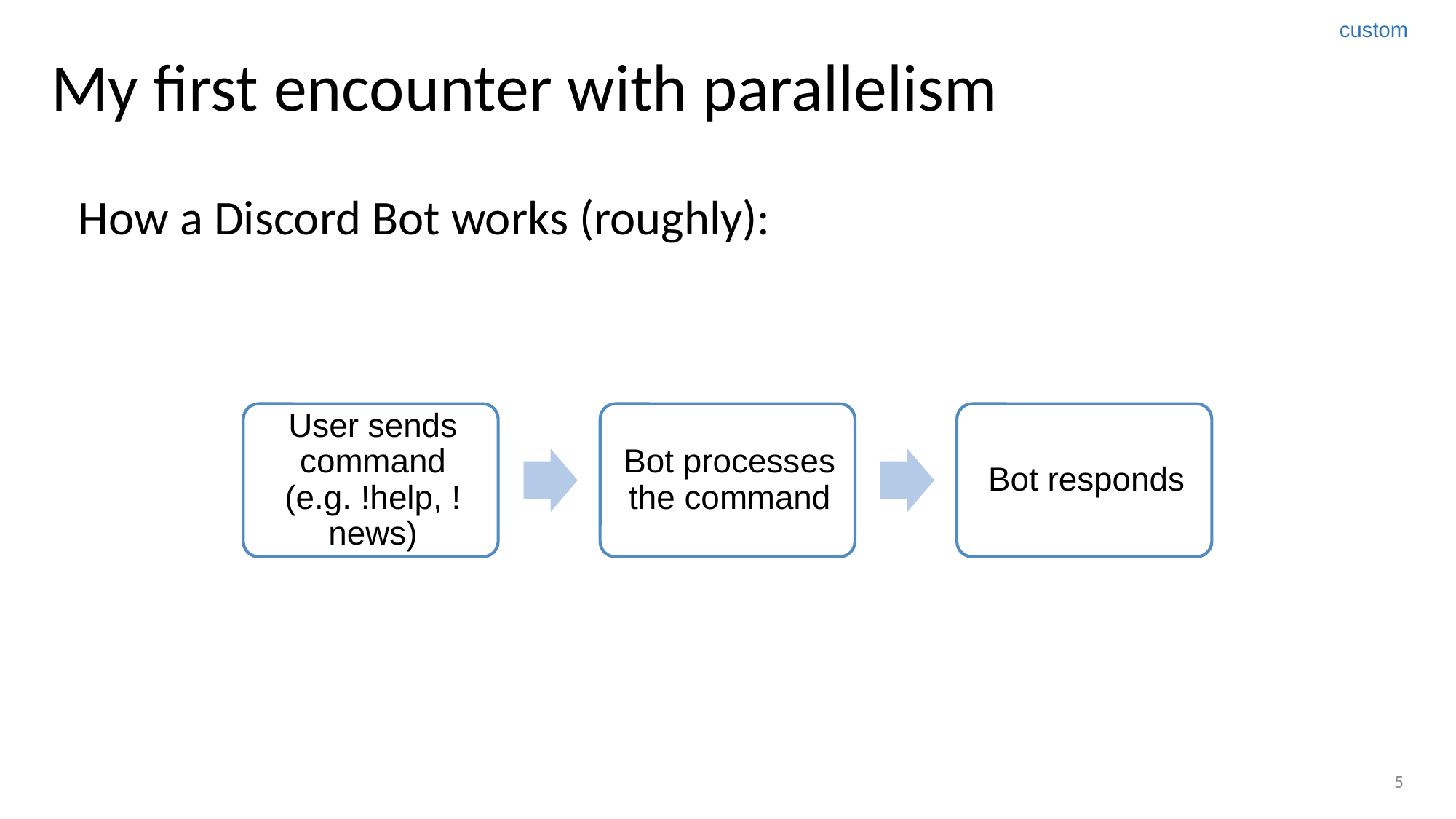

custom
# My first encounter with parallelism
User sends command (e.g. !help, !news)

Bot processes the command

Bot responds
How a Discord Bot works (roughly):
5